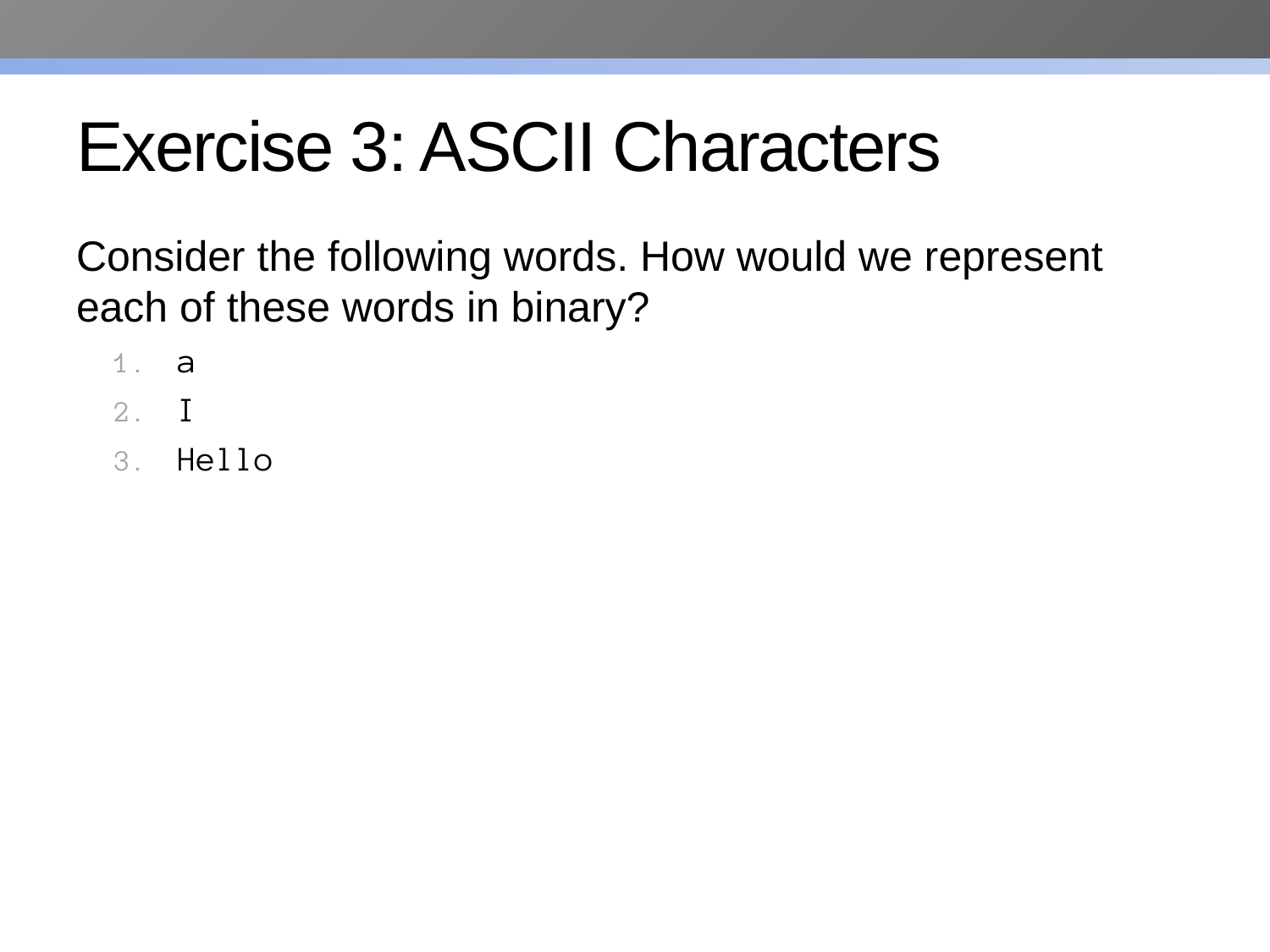

# Exercise 3: ASCII Characters
Consider the following words. How would we represent each of these words in binary?
a
I
Hello